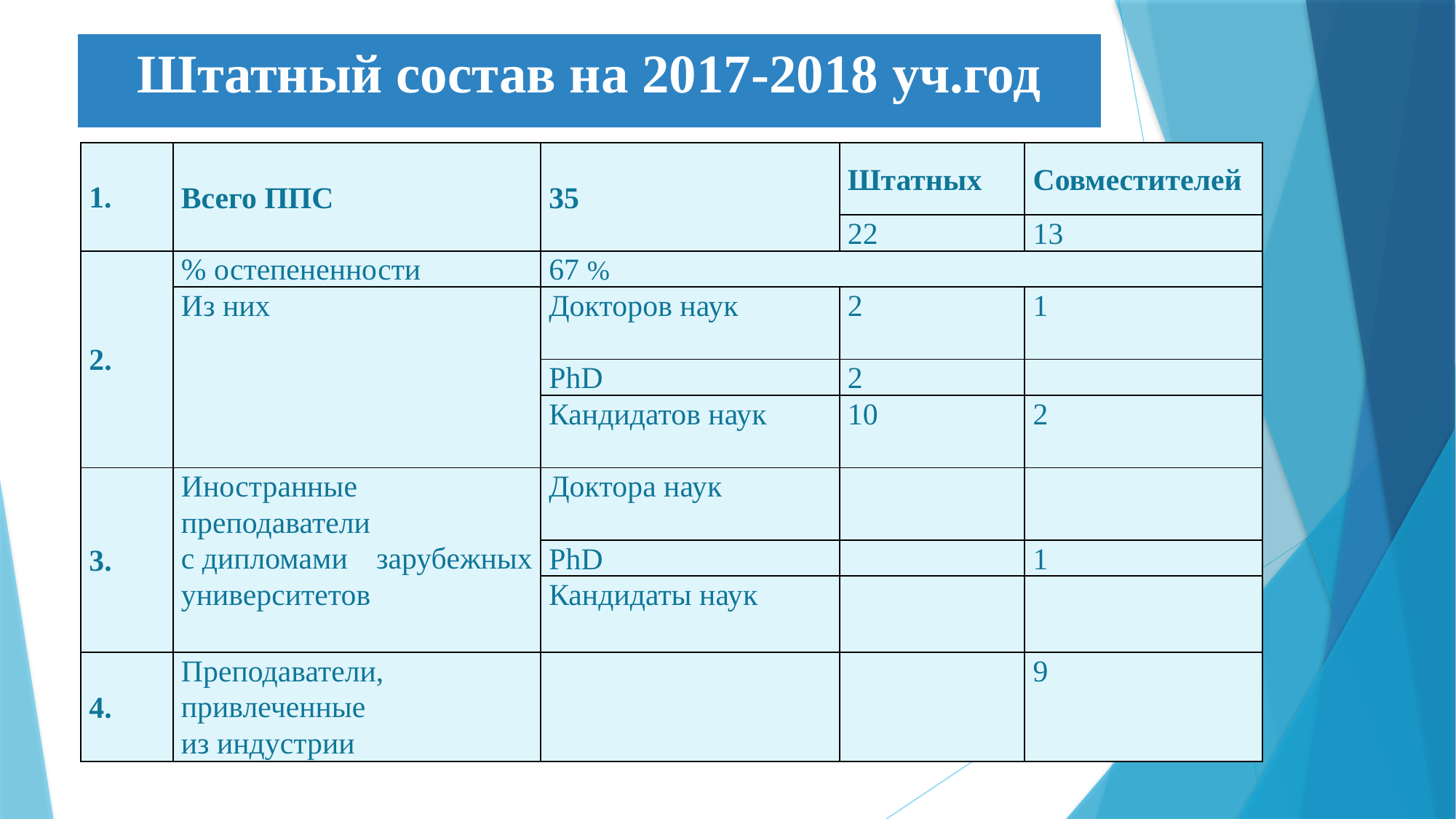

# Штатный состав на 2017-2018 уч.год
|  | Всего ППС | 35 | Штатных | Совместителей |
| --- | --- | --- | --- | --- |
|  |  |  | 22 | 13 |
| 2. | % остепененности | 67 % |  |  |
|  | Из них | Докторов наук | 2 | 1 |
|  |  | PhD | 2 |  |
|  |  | Кандидатов наук | 10 | 2 |
| 3. | Иностранные преподаватели с дипломами зарубежных университетов | Доктора наук |  |  |
|  |  | PhD |  | 1 |
|  |  | Кандидаты наук |  |  |
| 4. | Преподаватели, привлеченные из индустрии |  |  | 9 |